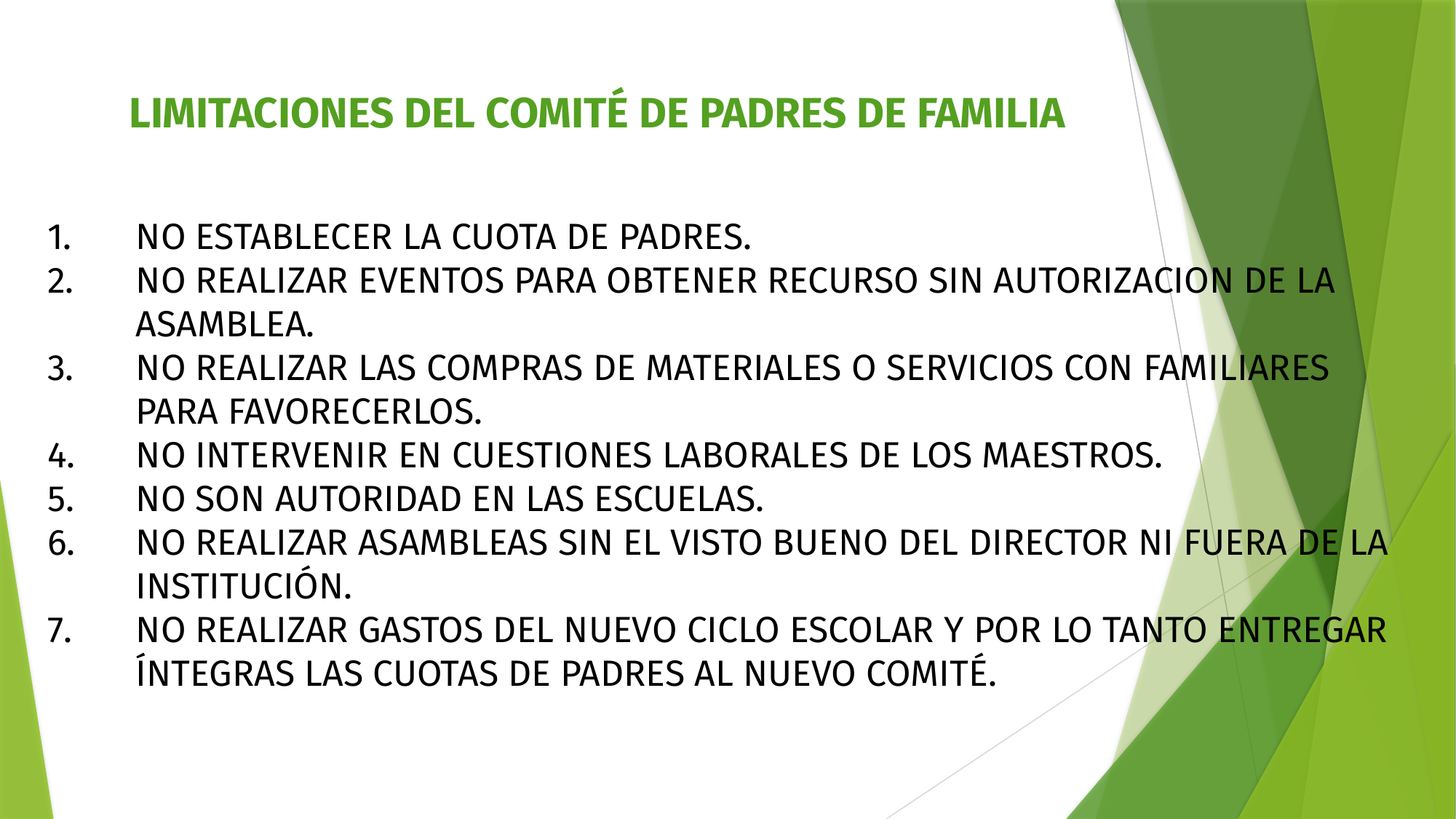

LIMITACIONES DEL COMITÉ DE PADRES DE FAMILIA
NO ESTABLECER LA CUOTA DE PADRES.
NO REALIZAR EVENTOS PARA OBTENER RECURSO SIN AUTORIZACION DE LA ASAMBLEA.
NO REALIZAR LAS COMPRAS DE MATERIALES O SERVICIOS CON FAMILIARES PARA FAVORECERLOS.
NO INTERVENIR EN CUESTIONES LABORALES DE LOS MAESTROS.
NO SON AUTORIDAD EN LAS ESCUELAS.
NO REALIZAR ASAMBLEAS SIN EL VISTO BUENO DEL DIRECTOR NI FUERA DE LA INSTITUCIÓN.
NO REALIZAR GASTOS DEL NUEVO CICLO ESCOLAR Y POR LO TANTO ENTREGAR ÍNTEGRAS LAS CUOTAS DE PADRES AL NUEVO COMITÉ.